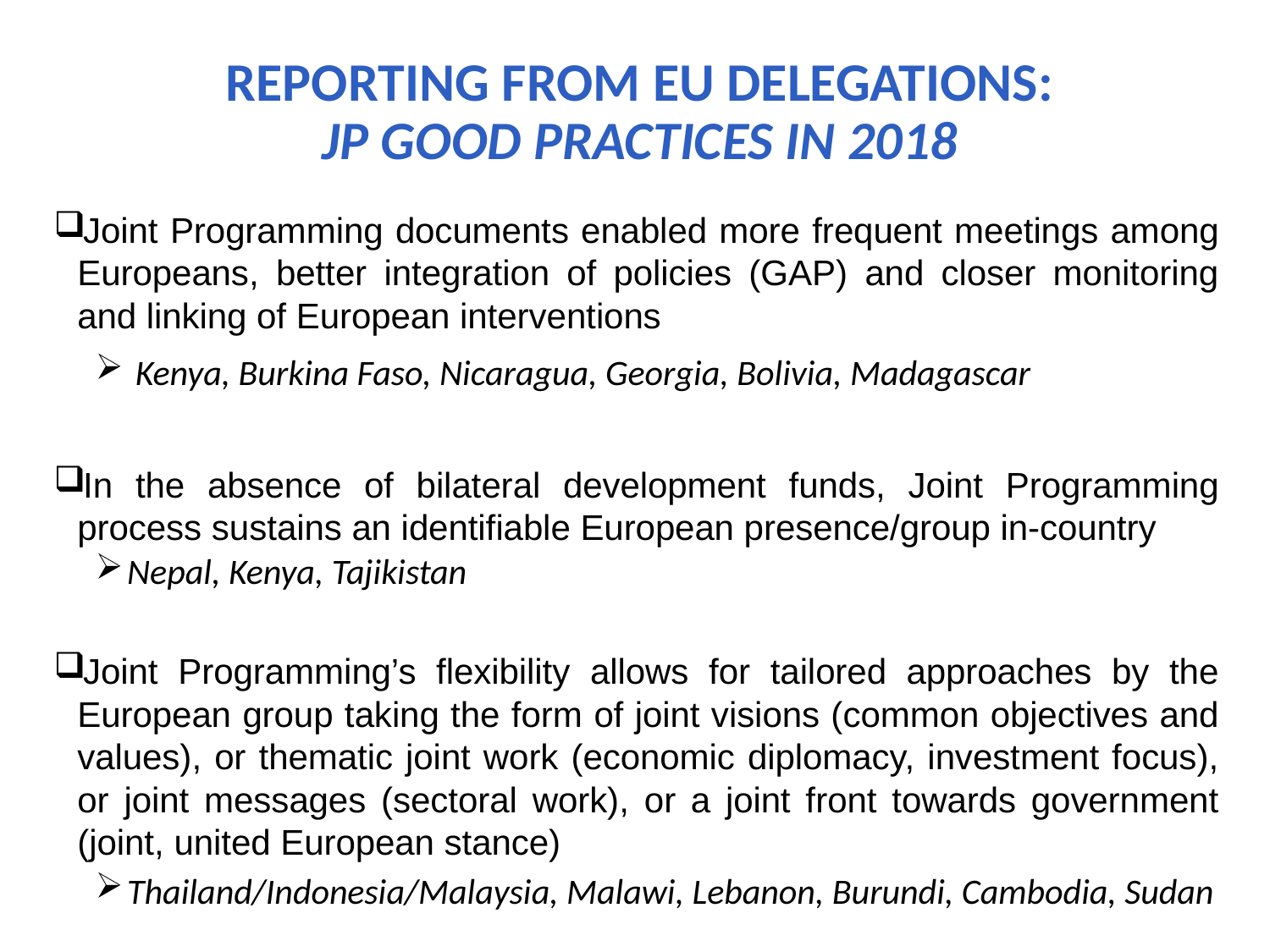

REPORTING FROM EU DELEGATIONS:
JP GOOD PRACTICES IN 2018
Joint Programming documents enabled more frequent meetings among Europeans, better integration of policies (GAP) and closer monitoring and linking of European interventions
 Kenya, Burkina Faso, Nicaragua, Georgia, Bolivia, Madagascar

In the absence of bilateral development funds, Joint Programming process sustains an identifiable European presence/group in-country
Nepal, Kenya, Tajikistan

Joint Programming’s flexibility allows for tailored approaches by the European group taking the form of joint visions (common objectives and values), or thematic joint work (economic diplomacy, investment focus), or joint messages (sectoral work), or a joint front towards government (joint, united European stance)
Thailand/Indonesia/Malaysia, Malawi, Lebanon, Burundi, Cambodia, Sudan